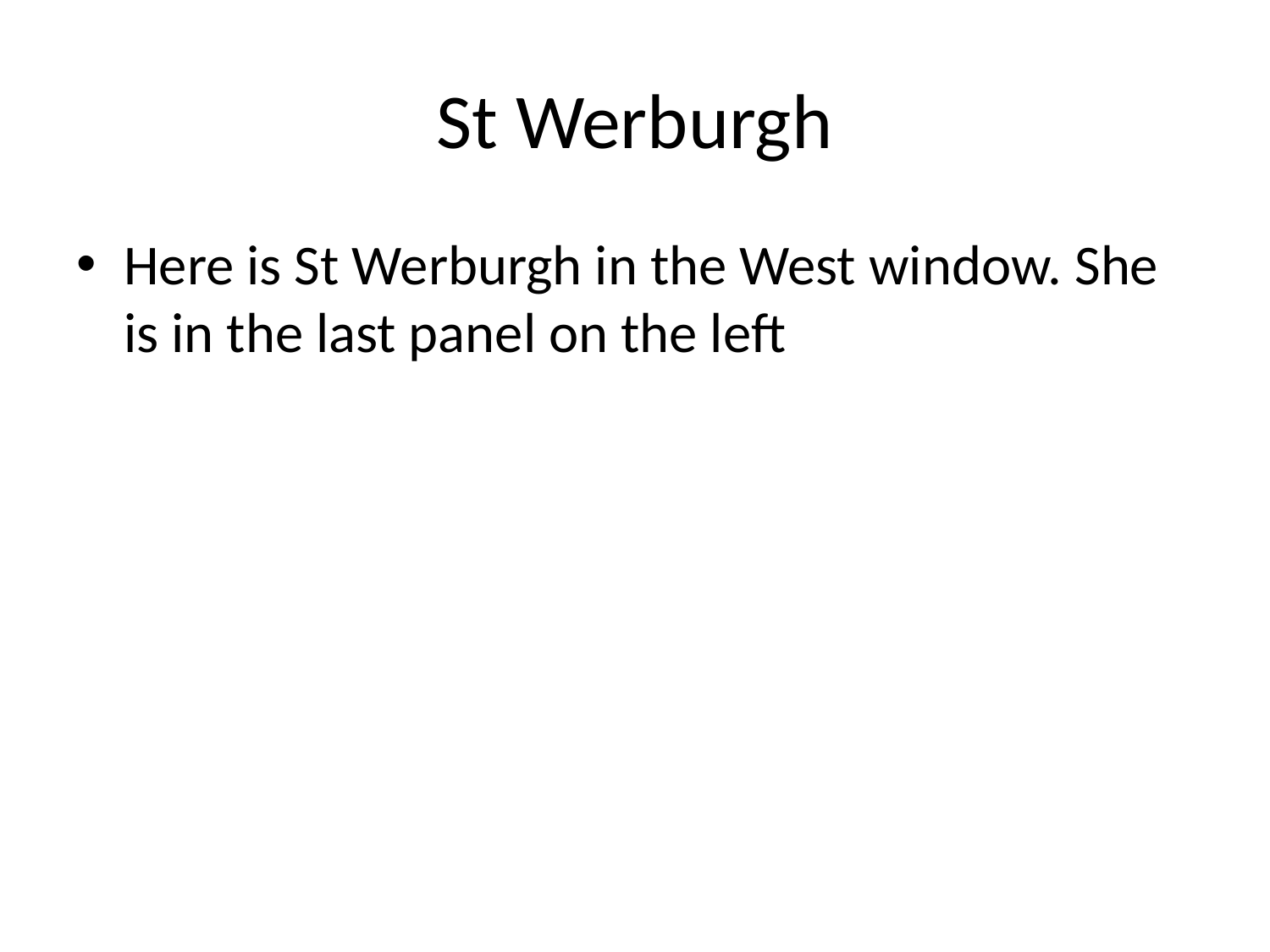

# St Werburgh
Here is St Werburgh in the West window. She is in the last panel on the left